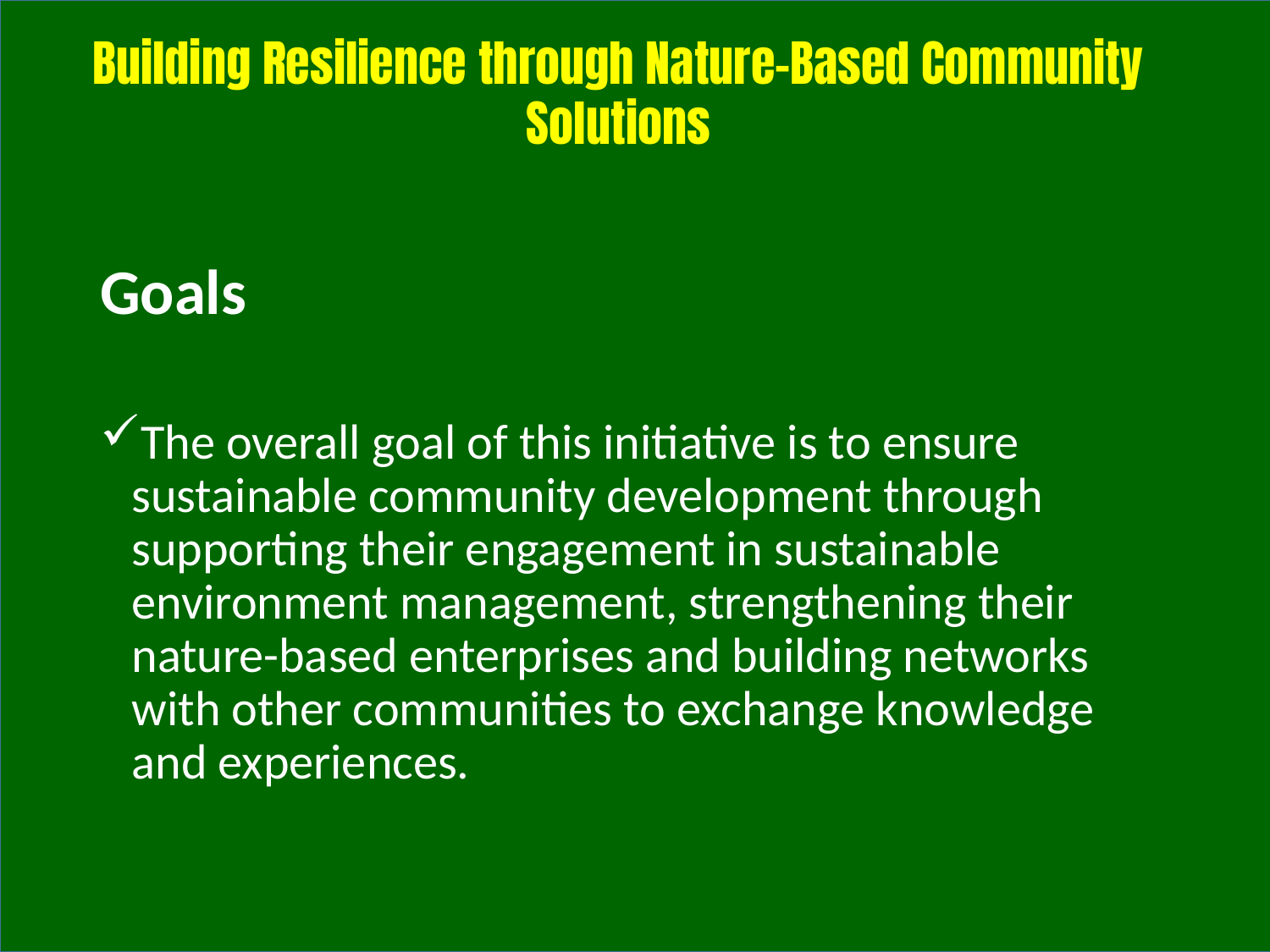

Building Resilience through Nature-Based Community Solutions
Goals

The overall goal of this initiative is to ensure sustainable community development through supporting their engagement in sustainable environment management, strengthening their nature-based enterprises and building networks with other communities to exchange knowledge and experiences.